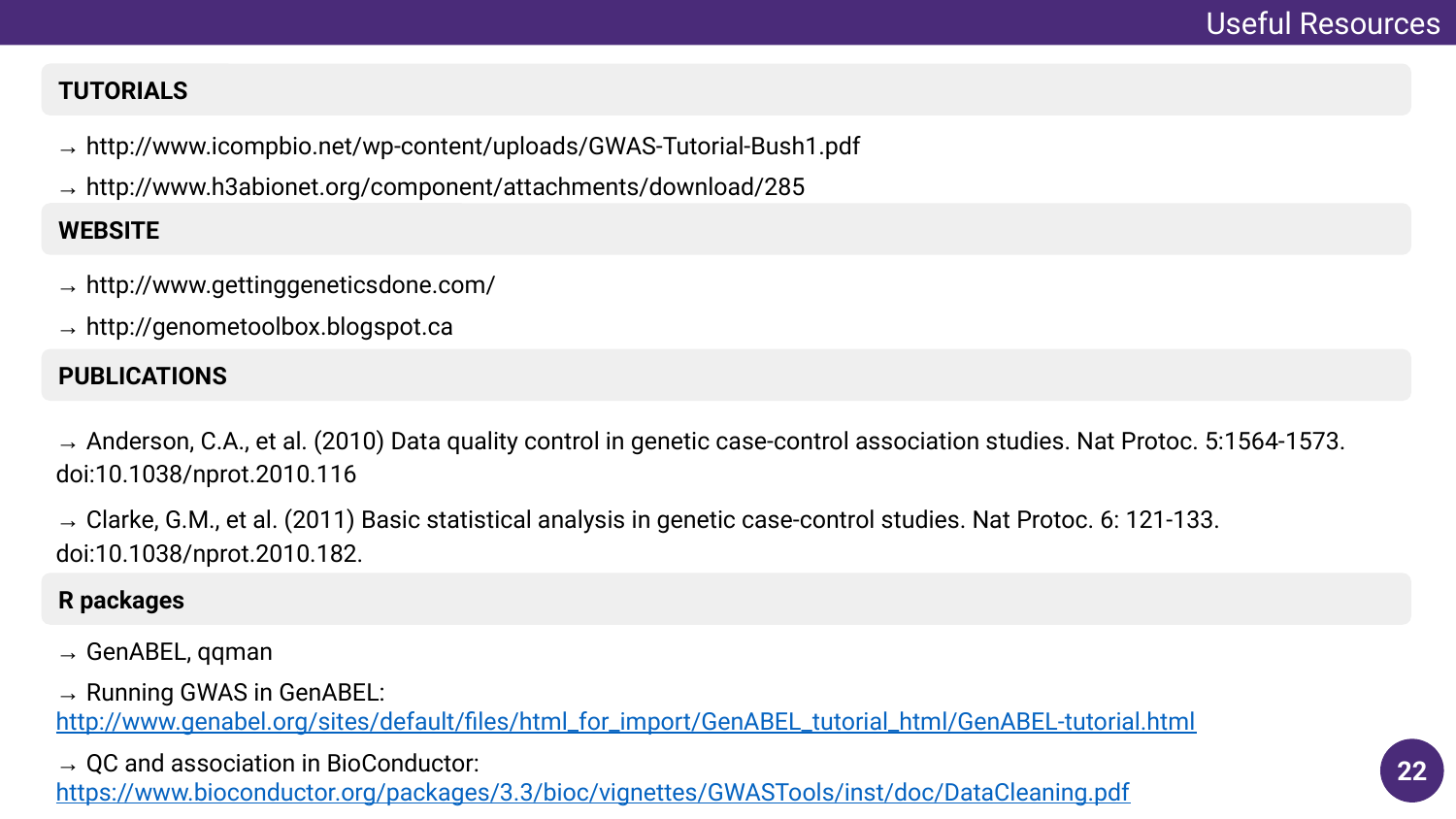

Useful Resources
TUTORIALS
→ http://www.icompbio.net/wp-content/uploads/GWAS-Tutorial-Bush1.pdf
→ http://www.h3abionet.org/component/attachments/download/285
WEBSITE
→ http://www.gettinggeneticsdone.com/
→ http://genometoolbox.blogspot.ca
PUBLICATIONS
→ Anderson, C.A., et al. (2010) Data quality control in genetic case-control association studies. Nat Protoc. 5:1564-1573. doi:10.1038/nprot.2010.116
→ Clarke, G.M., et al. (2011) Basic statistical analysis in genetic case-control studies. Nat Protoc. 6: 121-133. doi:10.1038/nprot.2010.182.
R packages
→ GenABEL, qqman
→ Running GWAS in GenABEL: http://www.genabel.org/sites/default/files/html_for_import/GenABEL_tutorial_html/GenABEL-tutorial.html
→ QC and association in BioConductor: https://www.bioconductor.org/packages/3.3/bioc/vignettes/GWASTools/inst/doc/DataCleaning.pdf

22